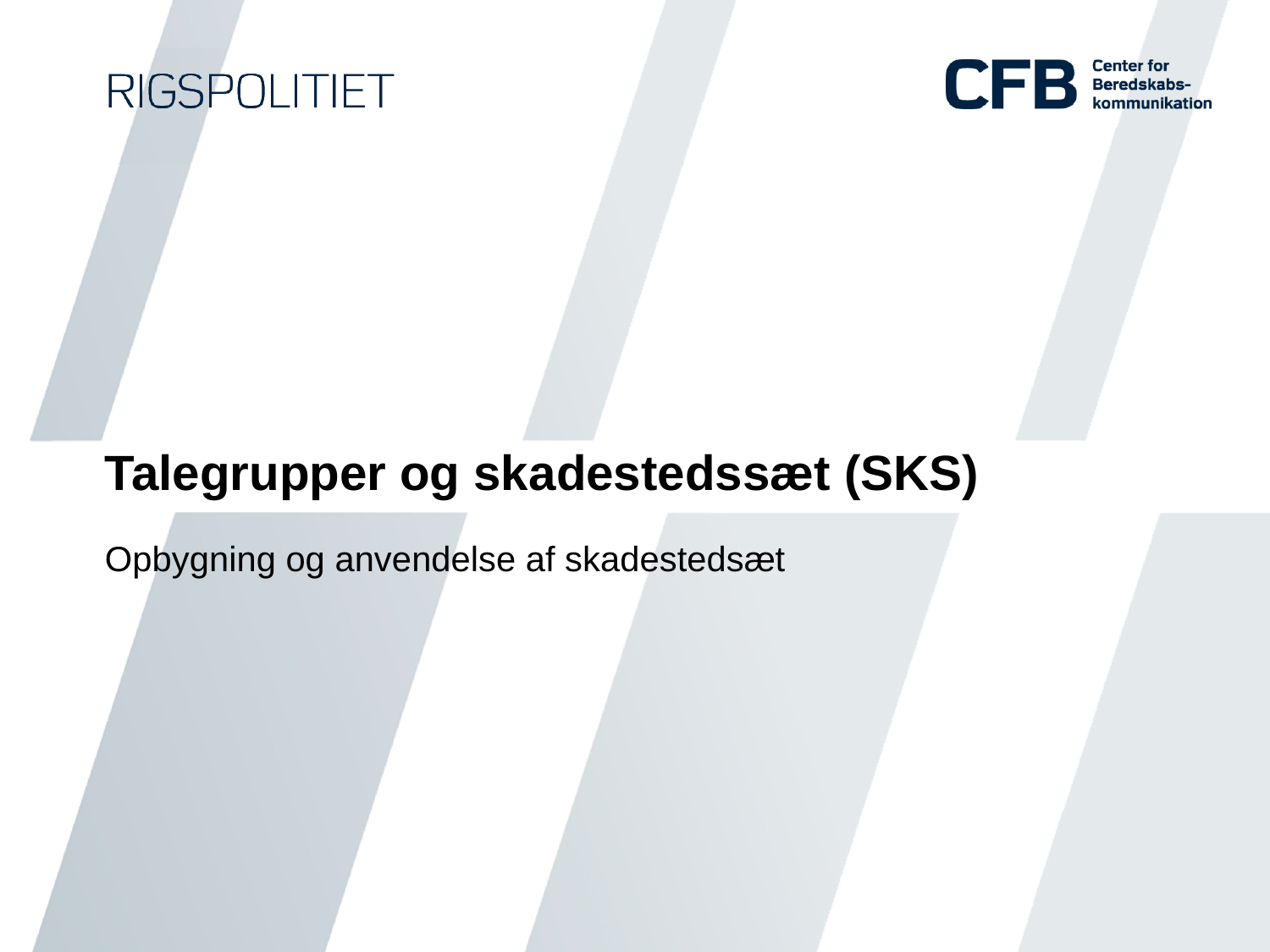

# Talegrupper og skadestedssæt (SKS)
Opbygning og anvendelse af skadestedsæt